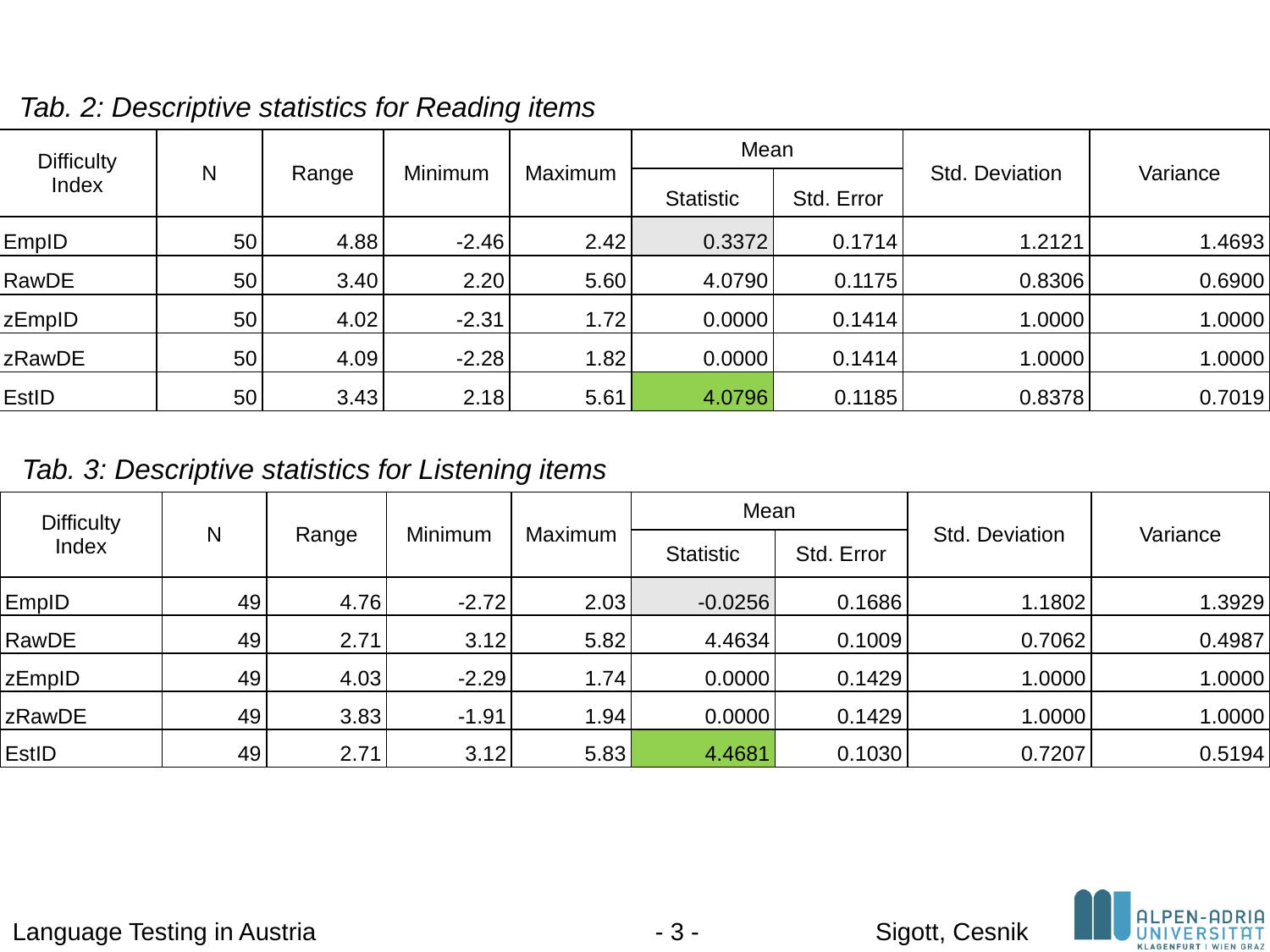

Tab. 2: Descriptive statistics for Reading items
| Difficulty Index | N | Range | Minimum | Maximum | Mean |  | Std. Deviation | Variance |
| --- | --- | --- | --- | --- | --- | --- | --- | --- |
|  |  |  |  |  | Statistic | Std. Error |  |  |
| EmpID | 50 | 4.88 | -2.46 | 2.42 | 0.3372 | 0.1714 | 1.2121 | 1.4693 |
| RawDE | 50 | 3.40 | 2.20 | 5.60 | 4.0790 | 0.1175 | 0.8306 | 0.6900 |
| zEmpID | 50 | 4.02 | -2.31 | 1.72 | 0.0000 | 0.1414 | 1.0000 | 1.0000 |
| zRawDE | 50 | 4.09 | -2.28 | 1.82 | 0.0000 | 0.1414 | 1.0000 | 1.0000 |
| EstID | 50 | 3.43 | 2.18 | 5.61 | 4.0796 | 0.1185 | 0.8378 | 0.7019 |
Tab. 3: Descriptive statistics for Listening items
| Difficulty Index | N | Range | Minimum | Maximum | Mean |  | Std. Deviation | Variance |
| --- | --- | --- | --- | --- | --- | --- | --- | --- |
|  |  |  |  |  | Statistic | Std. Error |  |  |
| EmpID | 49 | 4.76 | -2.72 | 2.03 | -0.0256 | 0.1686 | 1.1802 | 1.3929 |
| RawDE | 49 | 2.71 | 3.12 | 5.82 | 4.4634 | 0.1009 | 0.7062 | 0.4987 |
| zEmpID | 49 | 4.03 | -2.29 | 1.74 | 0.0000 | 0.1429 | 1.0000 | 1.0000 |
| zRawDE | 49 | 3.83 | -1.91 | 1.94 | 0.0000 | 0.1429 | 1.0000 | 1.0000 |
| EstID | 49 | 2.71 | 3.12 | 5.83 | 4.4681 | 0.1030 | 0.7207 | 0.5194 |
Language Testing in Austria
- 3 -